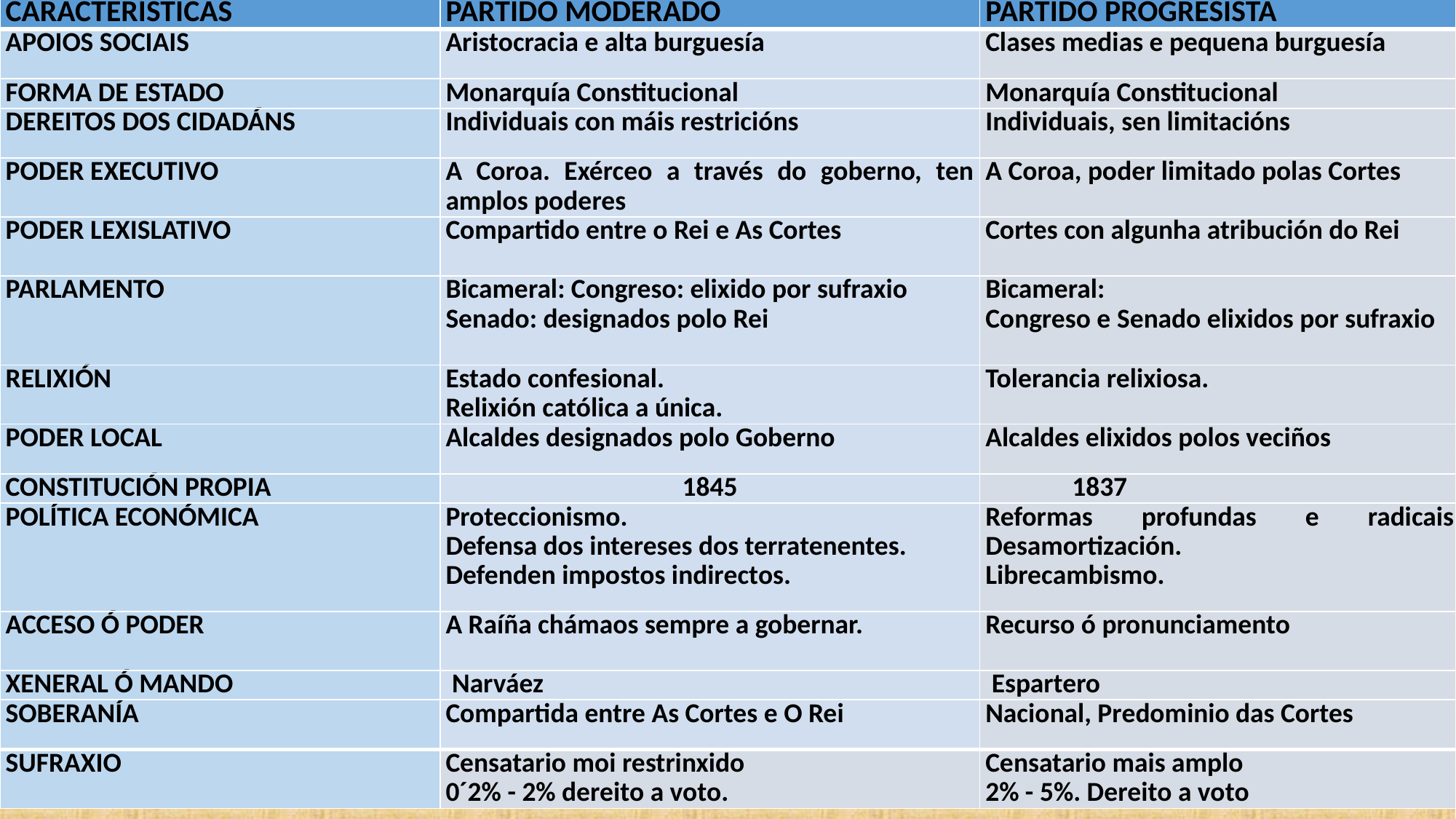

| CARACTERÍSTICAS | PARTIDO MODERADO | PARTIDO PROGRESISTA |
| --- | --- | --- |
| APOIOS SOCIAIS | Aristocracia e alta burguesía | Clases medias e pequena burguesía |
| FORMA DE ESTADO | Monarquía Constitucional | Monarquía Constitucional |
| DEREITOS DOS CIDADÁNS | Individuais con máis restricións | Individuais, sen limitacións |
| PODER EXECUTIVO | A Coroa. Exérceo a través do goberno, ten amplos poderes | A Coroa, poder limitado polas Cortes |
| PODER LEXISLATIVO | Compartido entre o Rei e As Cortes | Cortes con algunha atribución do Rei |
| PARLAMENTO | Bicameral: Congreso: elixido por sufraxio Senado: designados polo Rei | Bicameral: Congreso e Senado elixidos por sufraxio |
| RELIXIÓN | Estado confesional. Relixión católica a única. | Tolerancia relixiosa. |
| PODER LOCAL | Alcaldes designados polo Goberno | Alcaldes elixidos polos veciños |
| CONSTITUCIÓN PROPIA | 1845 | 1837 |
| POLÍTICA ECONÓMICA | Proteccionismo. Defensa dos intereses dos terratenentes. Defenden impostos indirectos. | Reformas profundas e radicais: Desamortización. Librecambismo. |
| ACCESO Ó PODER | A Raíña chámaos sempre a gobernar. | Recurso ó pronunciamento |
| XENERAL Ó MANDO | Narváez | Espartero |
| SOBERANÍA | Compartida entre As Cortes e O Rei | Nacional, Predominio das Cortes |
| SUFRAXIO | Censatario moi restrinxido 0´2% - 2% dereito a voto. | Censatario mais amplo 2% - 5%. Dereito a voto |